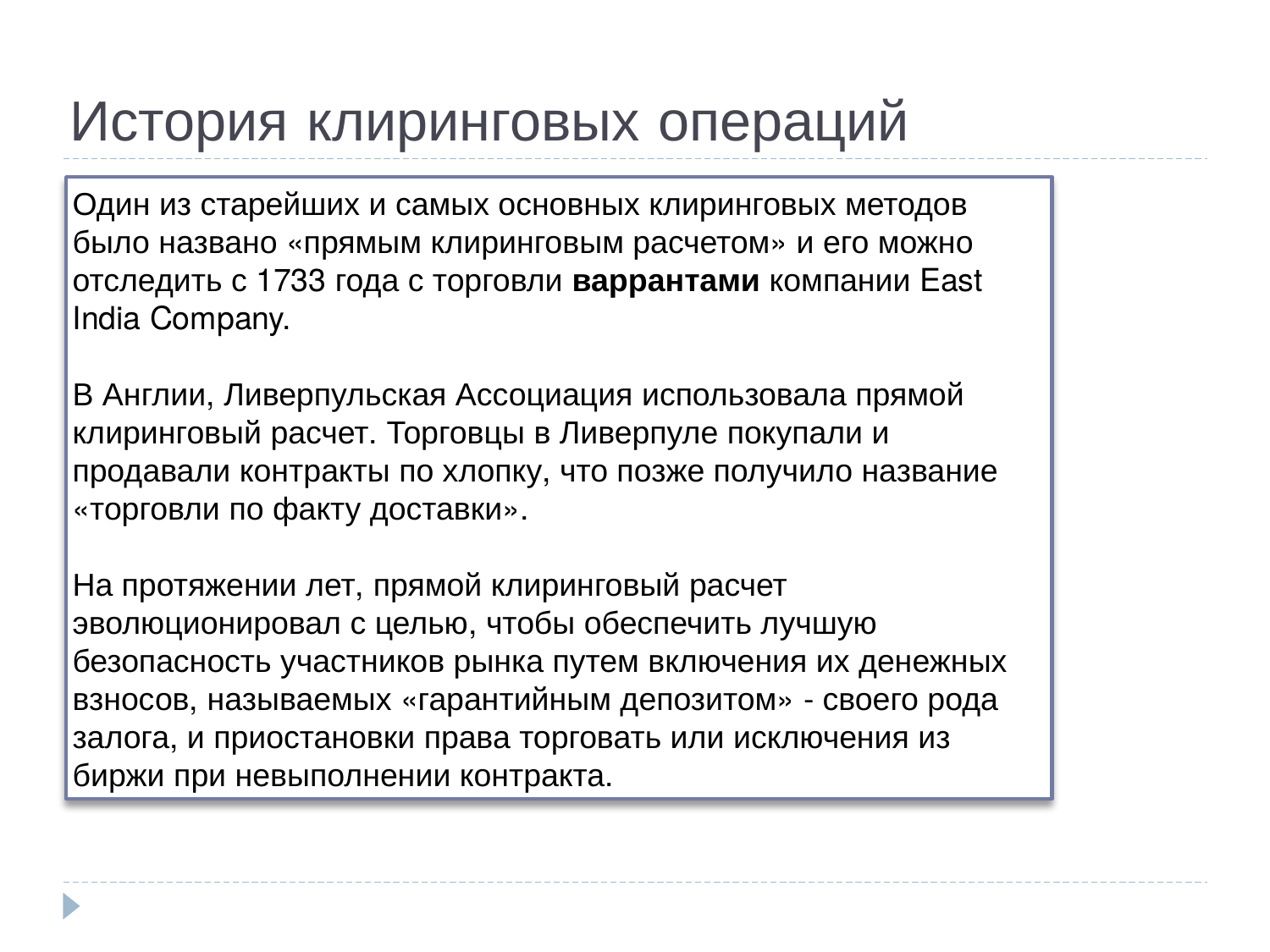

# История клиринговых операций
Один из старейших и самых основных клиринговых методов было названо «прямым клиринговым расчетом» и его можно отследить с 1733 года с торговли варрантами компании East India Company.

В Англии, Ливерпульская Ассоциация использовала прямой клиринговый расчет. Торговцы в Ливерпуле покупали и продавали контракты по хлопку, что позже получило название «торговли по факту доставки».

На протяжении лет, прямой клиринговый расчет эволюционировал с целью, чтобы обеспечить лучшую безопасность участников рынка путем включения их денежных взносов, называемых «гарантийным депозитом» - своего рода залога, и приостановки права торговать или исключения из биржи при невыполнении контракта.